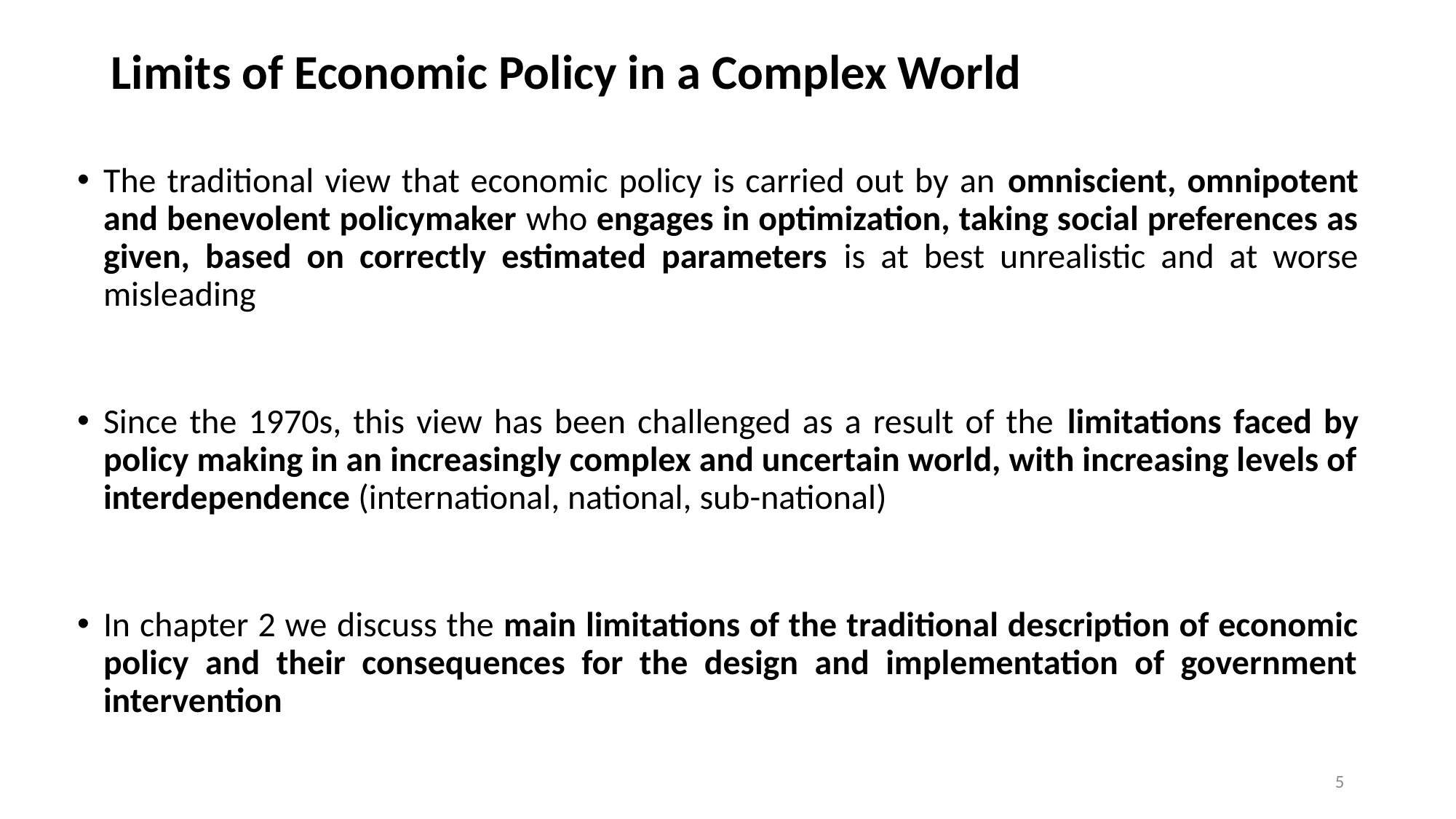

# Limits of Economic Policy in a Complex World
The traditional view that economic policy is carried out by an omniscient, omnipotent and benevolent policymaker who engages in optimization, taking social preferences as given, based on correctly estimated parameters is at best unrealistic and at worse misleading

Since the 1970s, this view has been challenged as a result of the limitations faced by policy making in an increasingly complex and uncertain world, with increasing levels of interdependence (international, national, sub-national)

In chapter 2 we discuss the main limitations of the traditional description of economic policy and their consequences for the design and implementation of government intervention

5